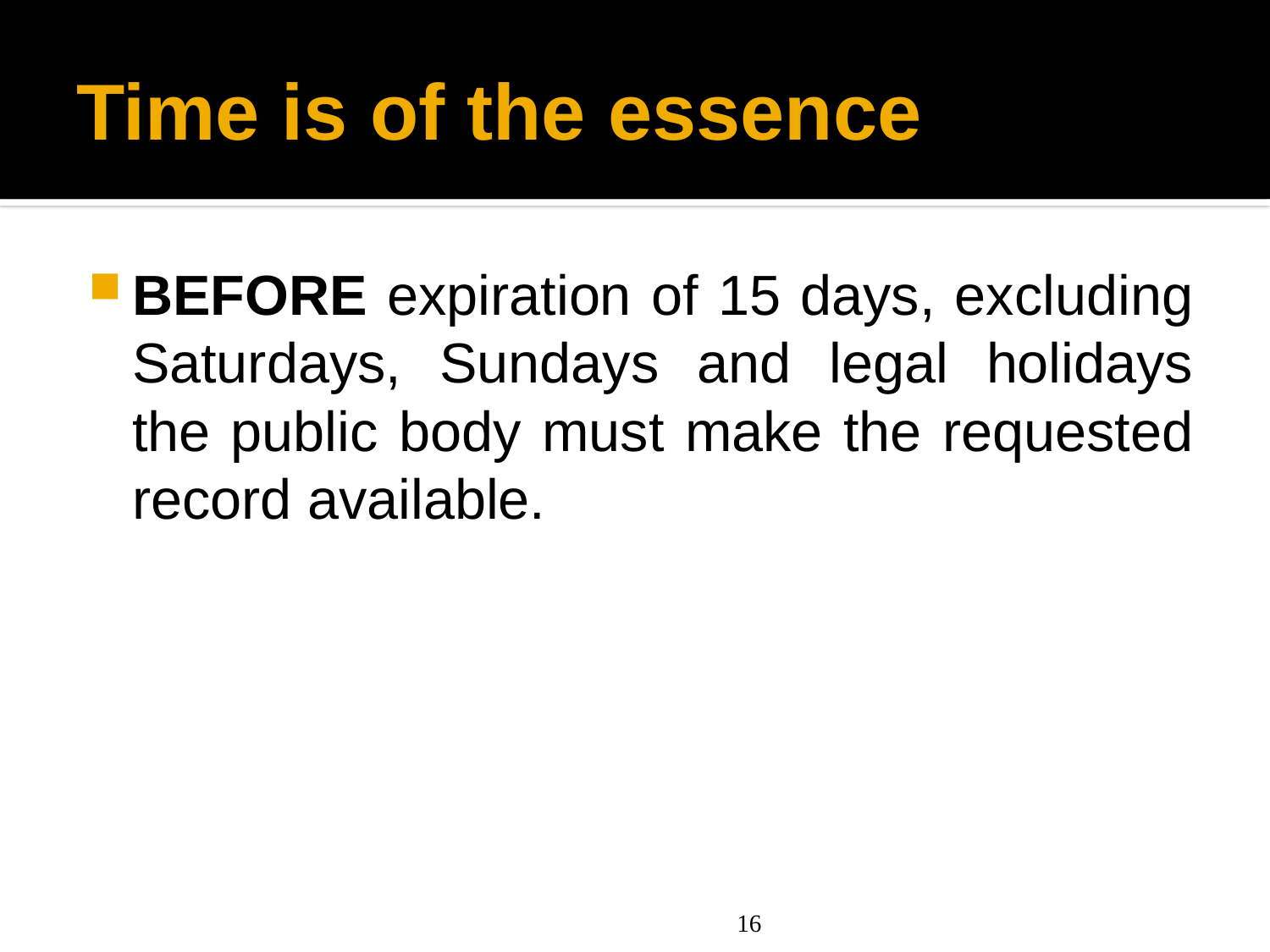

# Time is of the essence
BEFORE expiration of 15 days, excluding Saturdays, Sundays and legal holidays the public body must make the requested record available.
16